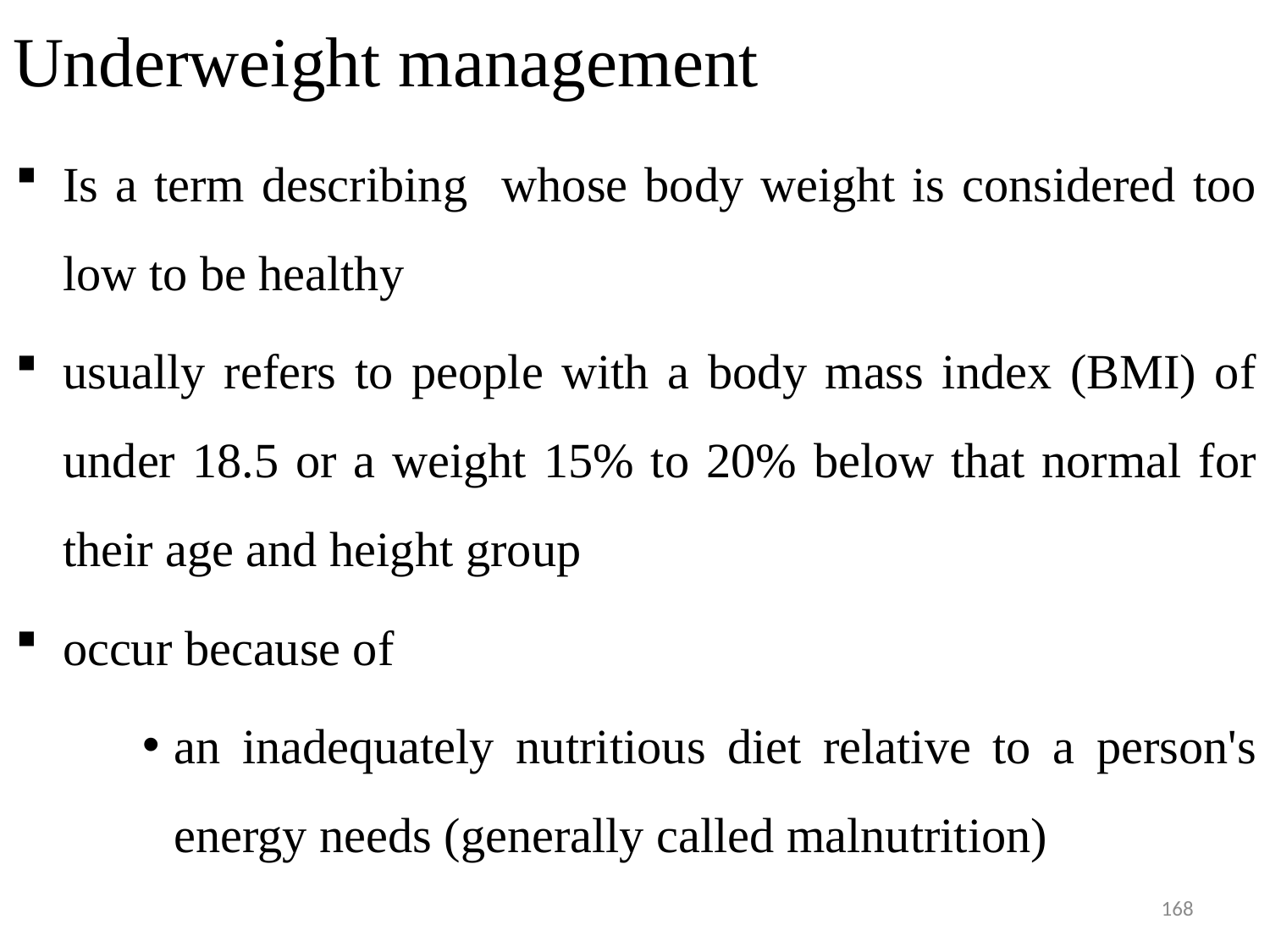

# Underweight management
Is a term describing  whose body weight is considered too low to be healthy
usually refers to people with a body mass index (BMI) of under 18.5 or a weight 15% to 20% below that normal for their age and height group
occur because of
an inadequately nutritious diet relative to a person's energy needs (generally called malnutrition)
168